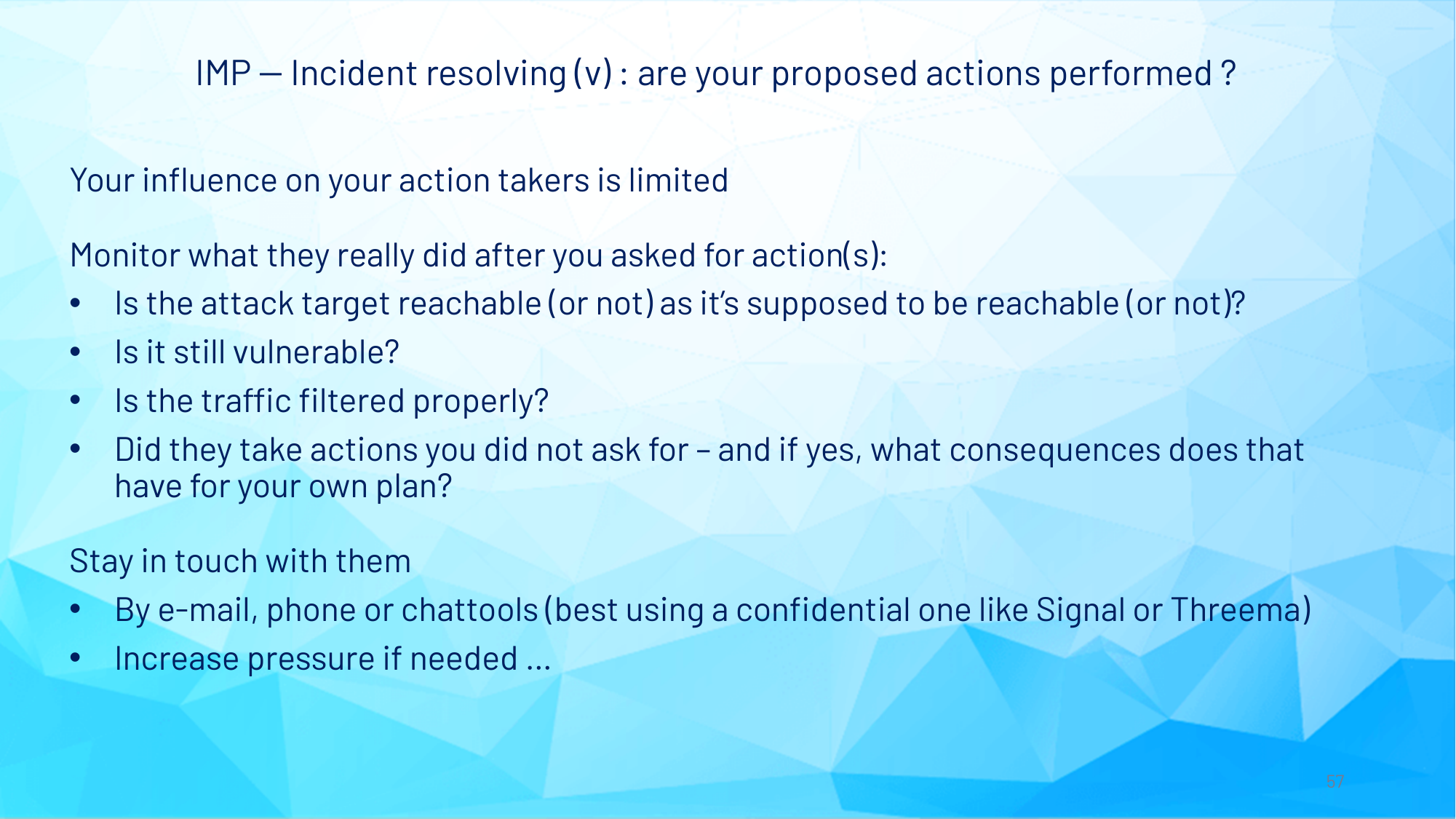

# IMP -- Incident resolving (v) : are your proposed actions performed ?
Your influence on your action takers is limited

Monitor what they really did after you asked for action(s):
Is the attack target reachable (or not) as it’s supposed to be reachable (or not)?
Is it still vulnerable?
Is the traffic filtered properly?
Did they take actions you did not ask for – and if yes, what consequences does that have for your own plan?

Stay in touch with them
By e-mail, phone or chattools (best using a confidential one like Signal or Threema)
Increase pressure if needed …
57